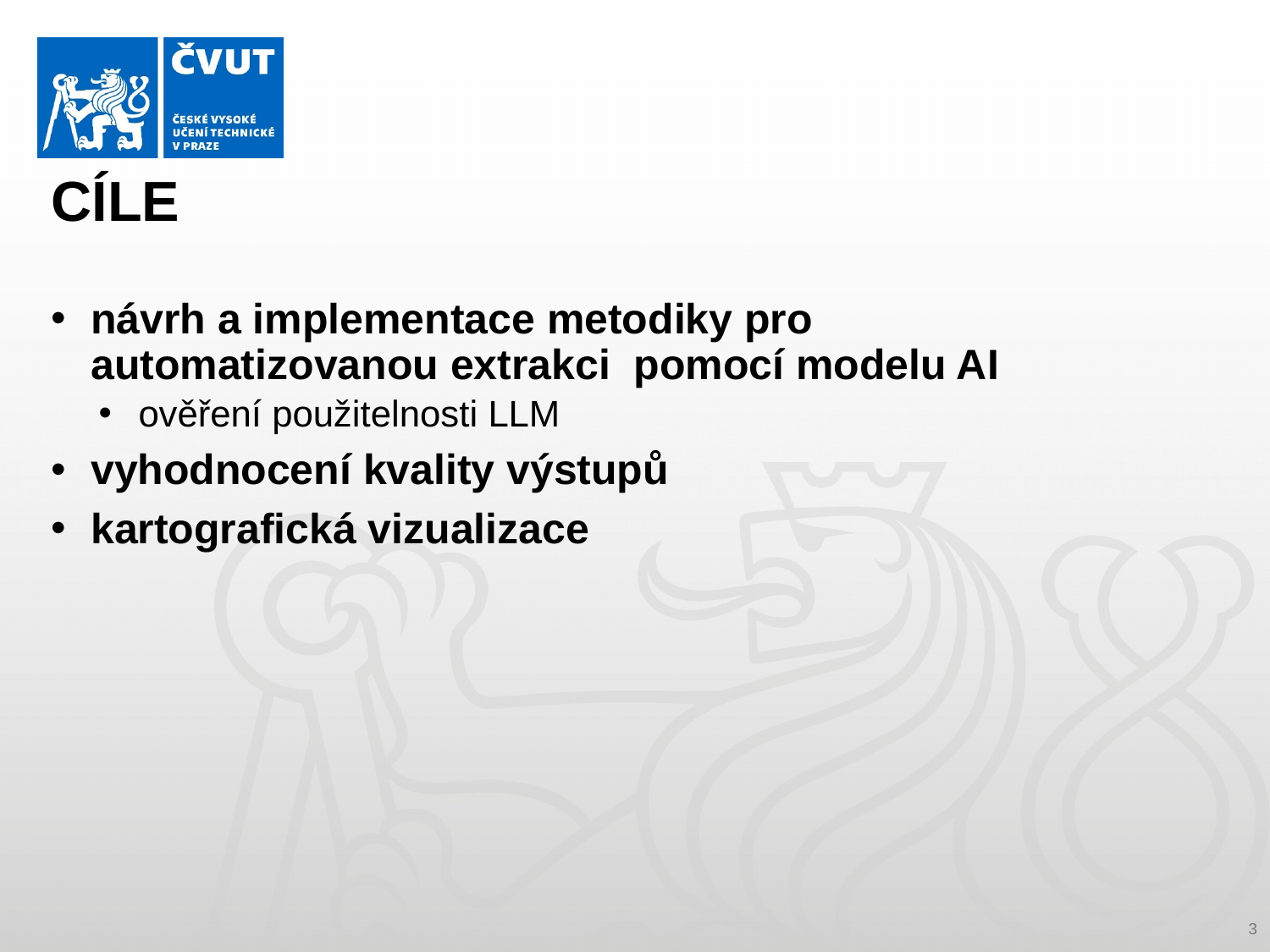

# CÍLE
návrh a implementace metodiky pro automatizovanou extrakci  pomocí modelu AI
ověření použitelnosti LLM
vyhodnocení kvality výstupů
kartografická vizualizace

3